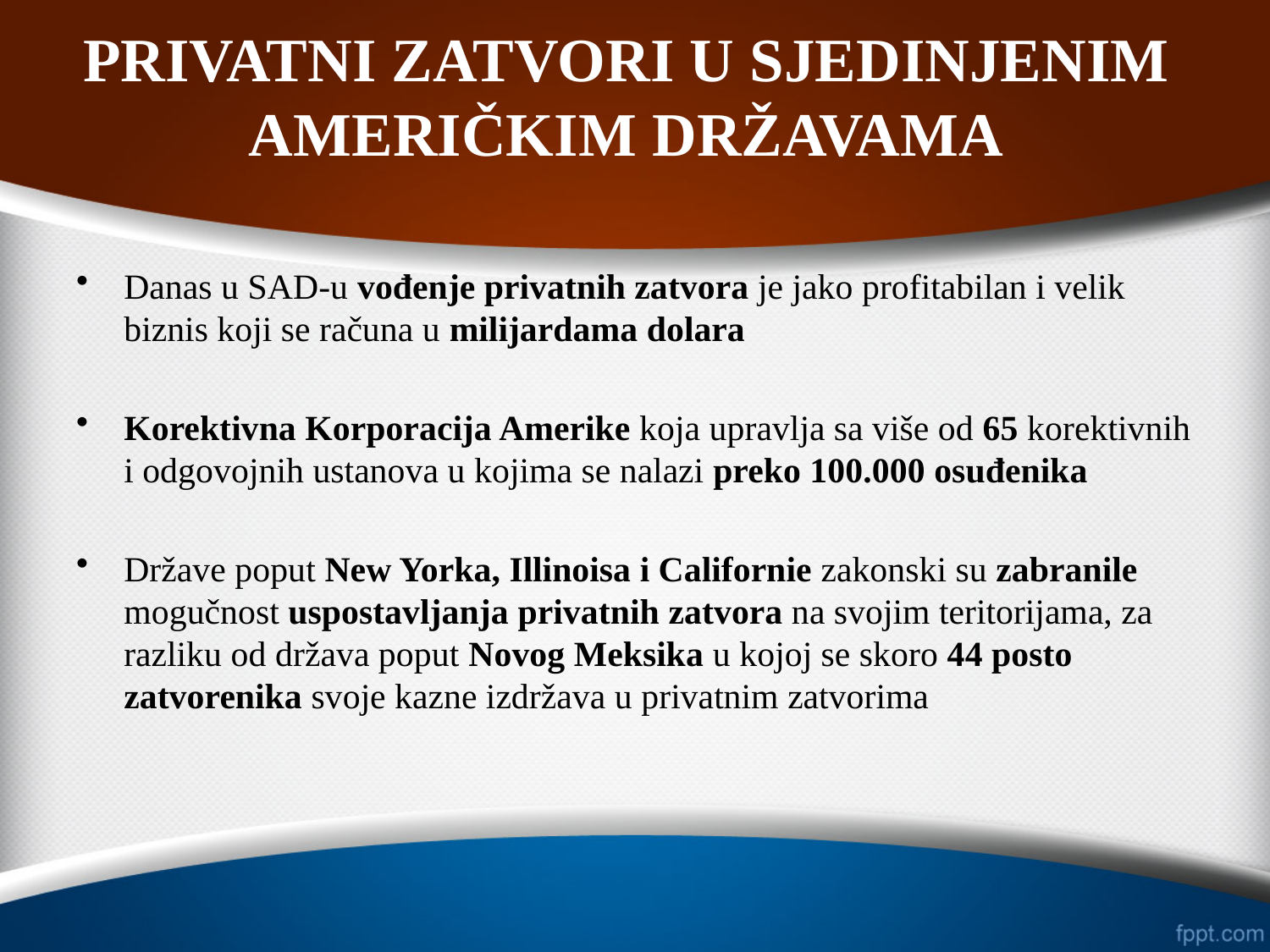

# PRIVATNI ZATVORI U SJEDINJENIM AMERIČKIM DRŽAVAMA
Danas u SAD-u vođenje privatnih zatvora je jako profitabilan i velik biznis koji se računa u milijardama dolara

Korektivna Korporacija Amerike koja upravlja sa više od 65 korektivnih i odgovojnih ustanova u kojima se nalazi preko 100.000 osuđenika

Države poput New Yorka, Illinoisa i Californie zakonski su zabranile  mogučnost uspostavljanja privatnih zatvora na svojim teritorijama, za razliku od država poput Novog Meksika u kojoj se skoro 44 posto zatvorenika svoje kazne izdržava u privatnim zatvorima